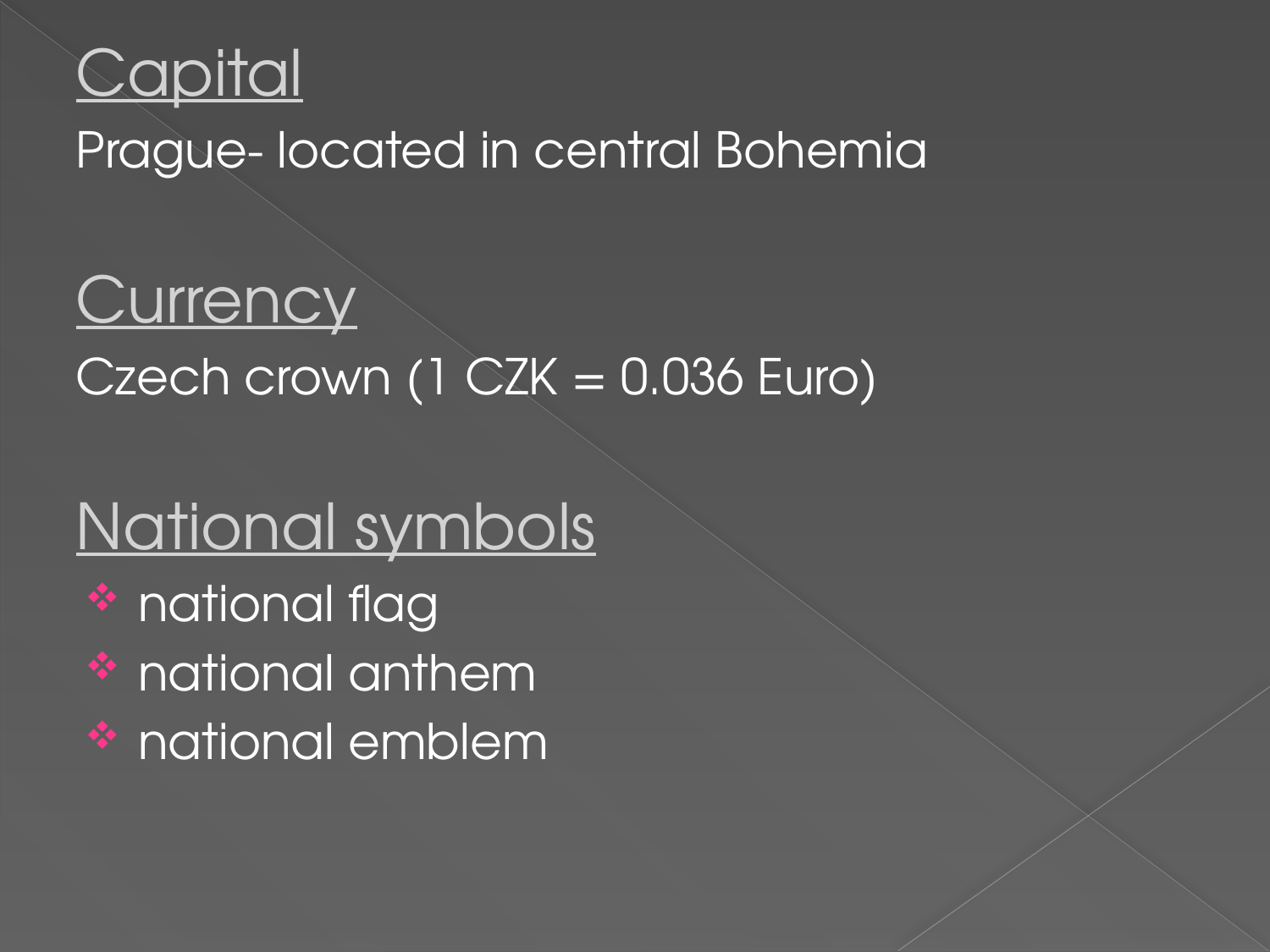

Capital
Prague- located in central Bohemia

Currency
Czech crown (1 CZK = 0.036 Euro)

National symbols
national flag
national anthem
national emblem